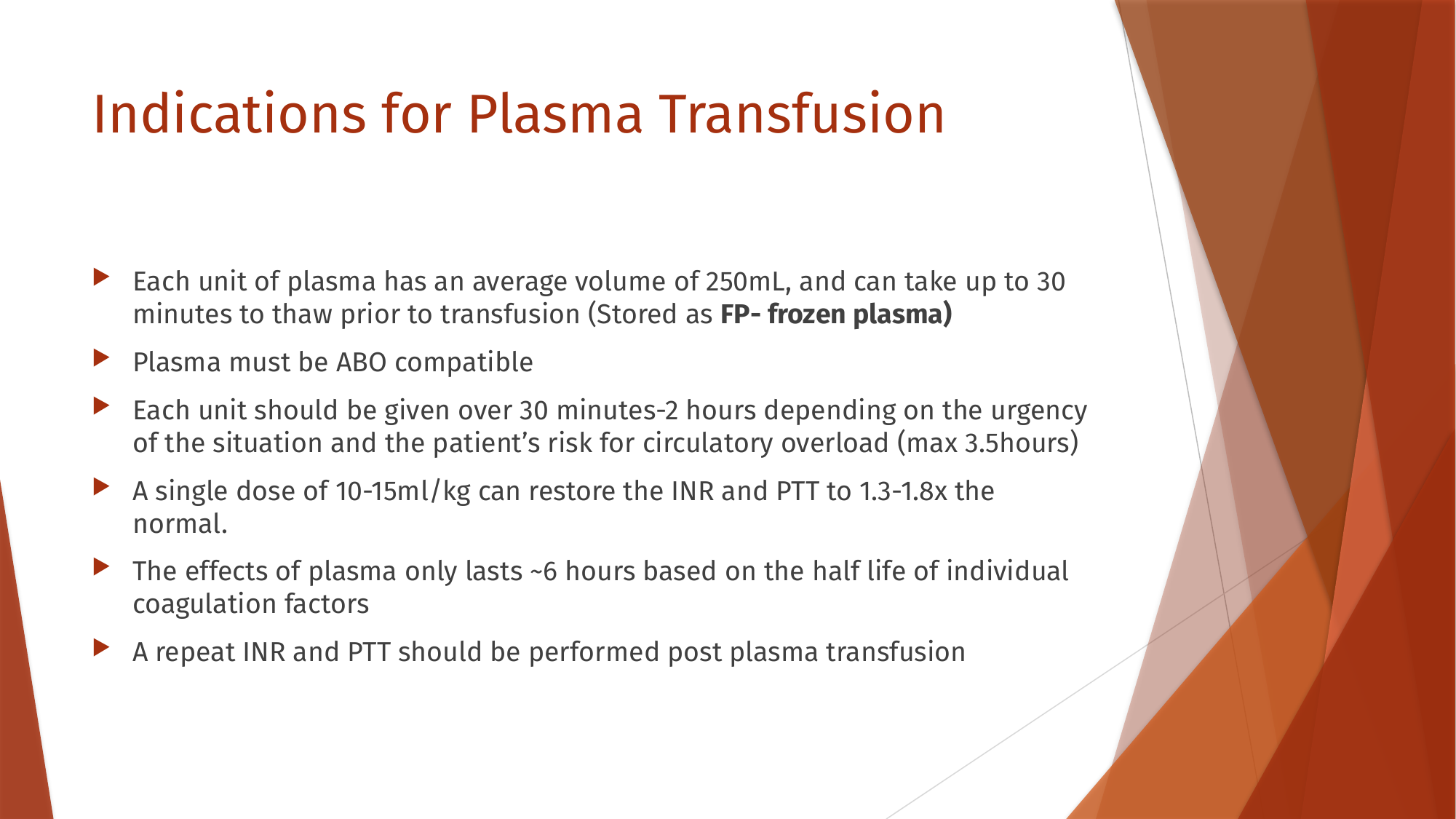

# Indications for Plasma Transfusion
Each unit of plasma has an average volume of 250mL, and can take up to 30 minutes to thaw prior to transfusion (Stored as FP- frozen plasma)
Plasma must be ABO compatible
Each unit should be given over 30 minutes-2 hours depending on the urgency of the situation and the patient’s risk for circulatory overload (max 3.5hours)
A single dose of 10-15ml/kg can restore the INR and PTT to 1.3-1.8x the normal.
The effects of plasma only lasts ~6 hours based on the half life of individual coagulation factors
A repeat INR and PTT should be performed post plasma transfusion